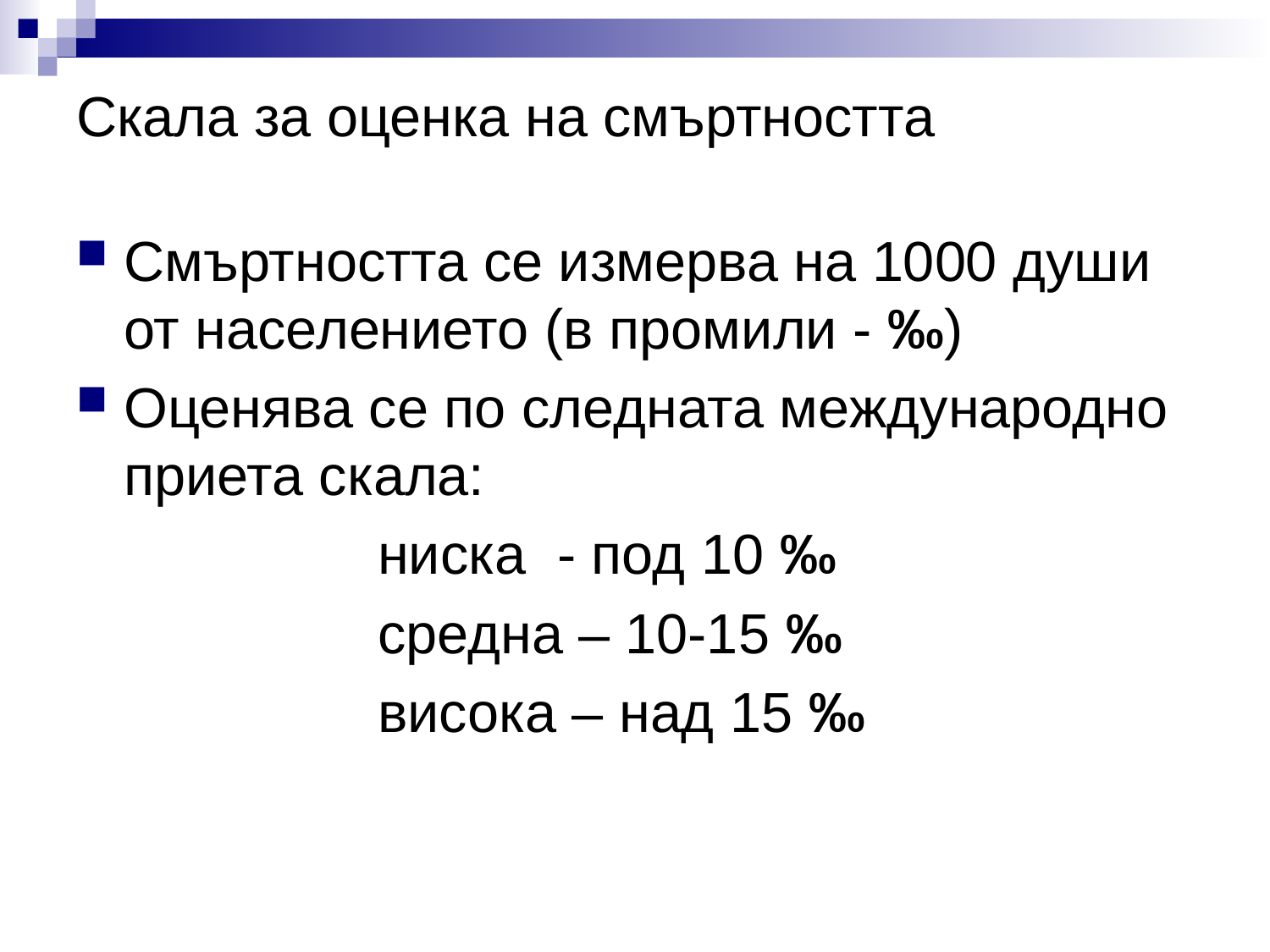

# Скала за оценка на смъртността

Смъртността се измерва на 1000 души от населението (в промили - ‰)
Оценява се по следната международно приета скала:
			ниска  - под 10 ‰
			средна – 10-15 ‰
			висока – над 15 ‰